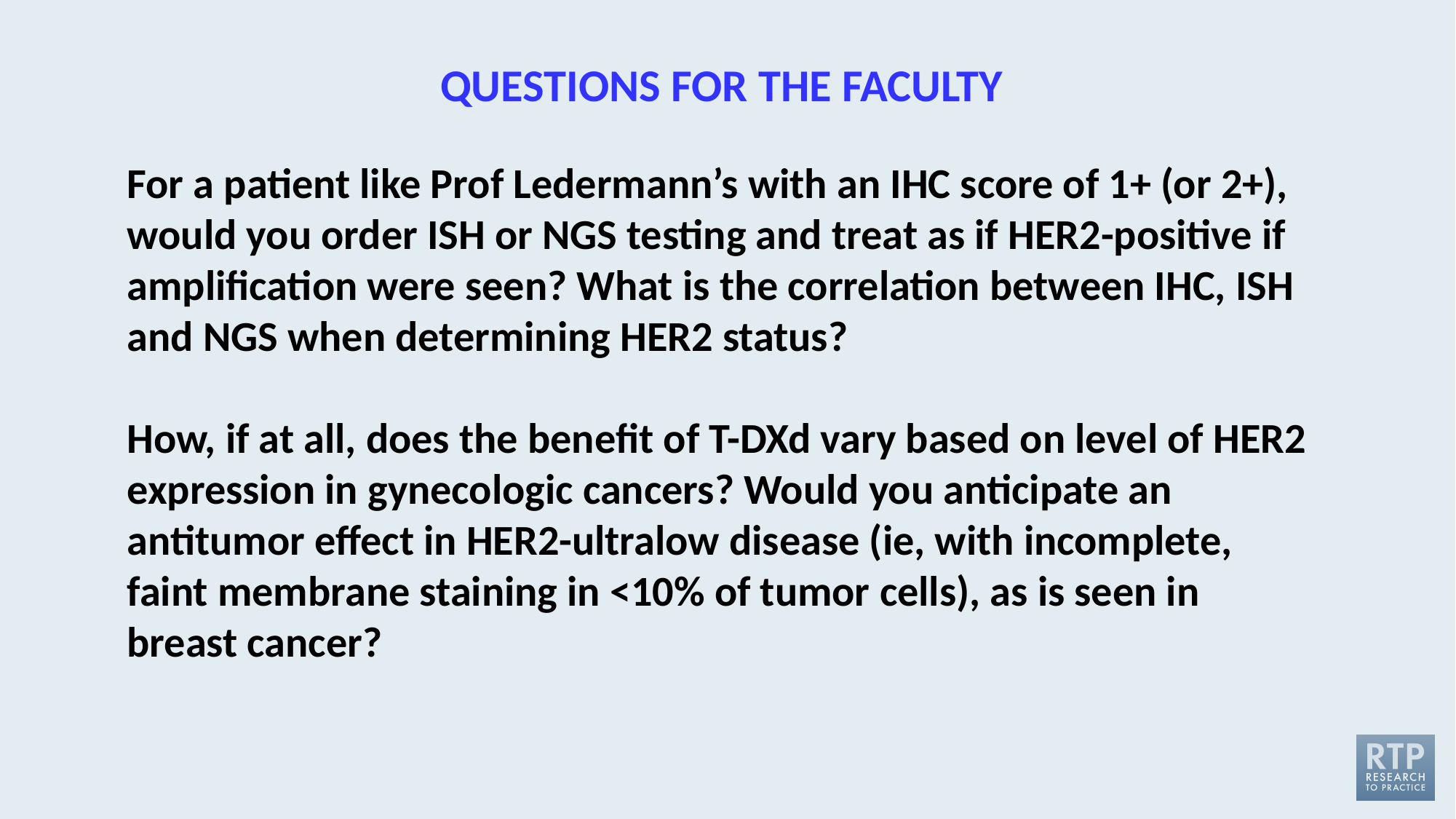

QUESTIONS FOR THE FACULTY
For a patient like Prof Ledermann’s with an IHC score of 1+ (or 2+), would you order ISH or NGS testing and treat as if HER2-positive if amplification were seen? What is the correlation between IHC, ISH and NGS when determining HER2 status?

How, if at all, does the benefit of T-DXd vary based on level of HER2 expression in gynecologic cancers? Would you anticipate an antitumor effect in HER2-ultralow disease (ie, with incomplete, faint membrane staining in <10% of tumor cells), as is seen in breast cancer?